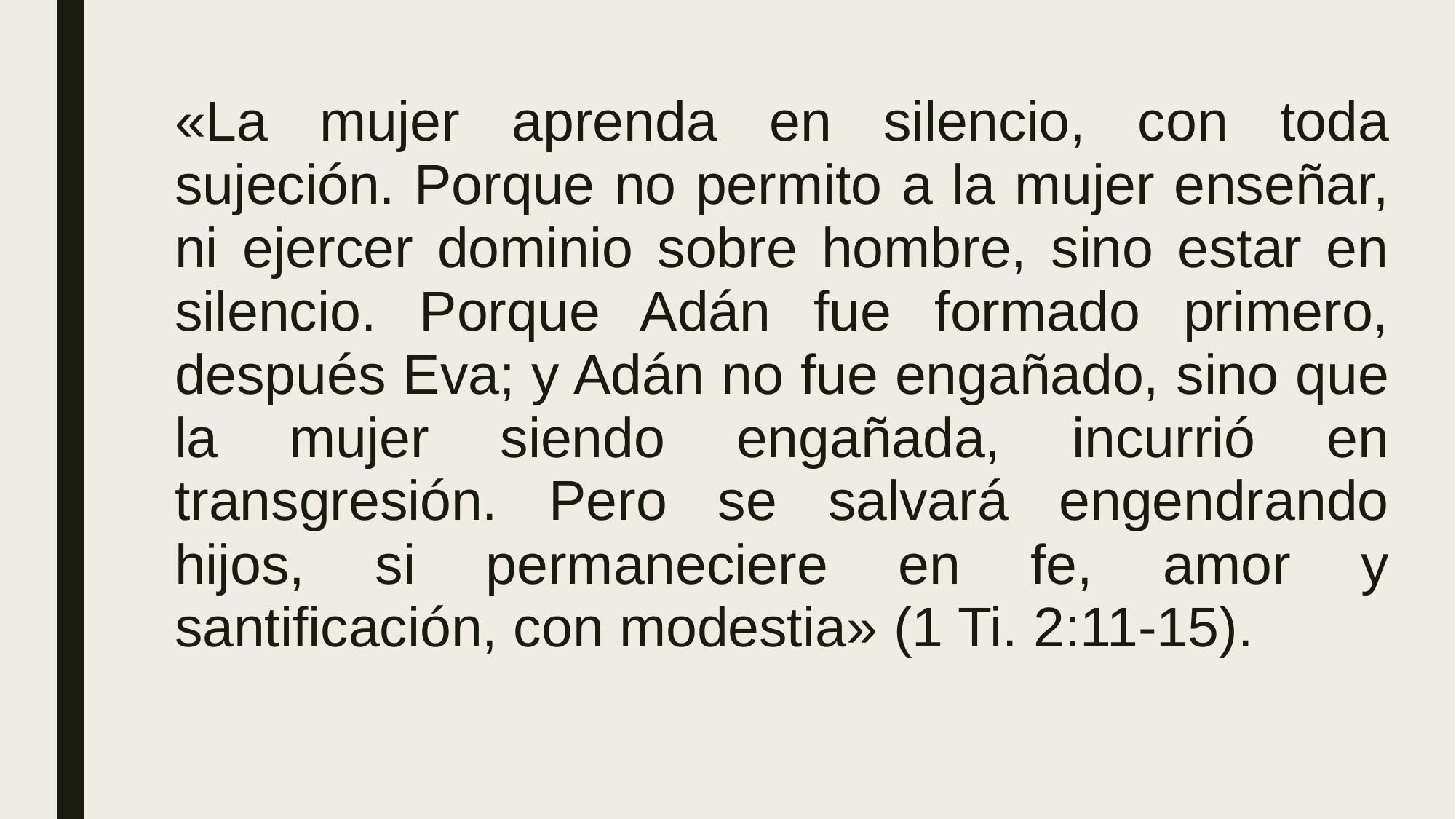

«La mujer aprenda en silencio, con toda sujeción. Porque no permito a la mujer enseñar, ni ejercer dominio sobre hombre, sino estar en silencio. Porque Adán fue formado primero, después Eva; y Adán no fue engañado, sino que la mujer siendo engañada, incurrió en transgresión. Pero se salvará engendrando hijos, si permaneciere en fe, amor y santificación, con modestia» (1 Ti. 2:11-15).